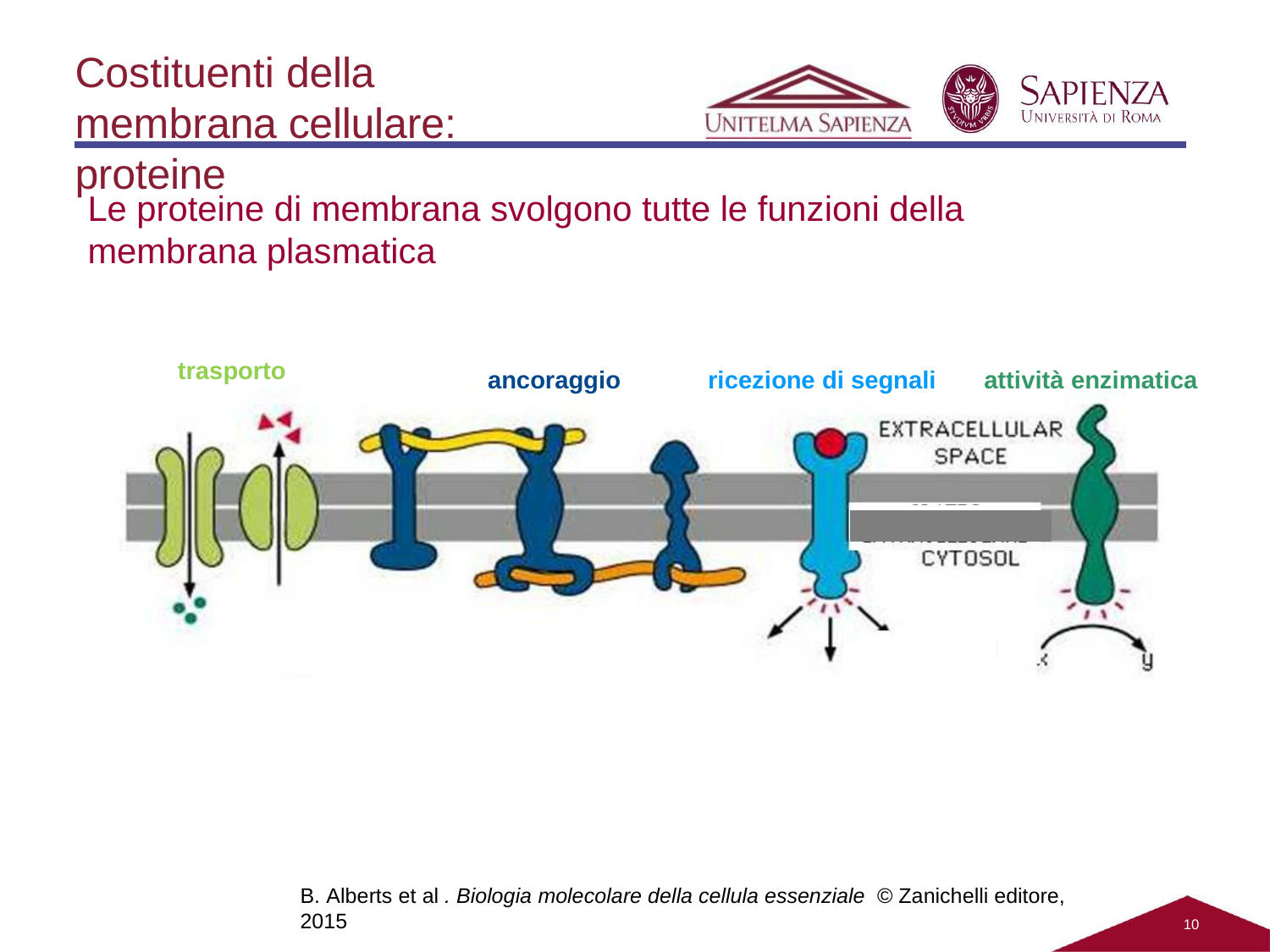

Costituenti della membrana cellulare: proteine
Le proteine di membrana svolgono tutte le funzioni della membrana plasmatica
trasporto
ancoraggio
ricezione di segnali
attività enzimatica

10
B. Alberts et al . Biologia molecolare della cellula essenziale  © Zanichelli editore, 2015